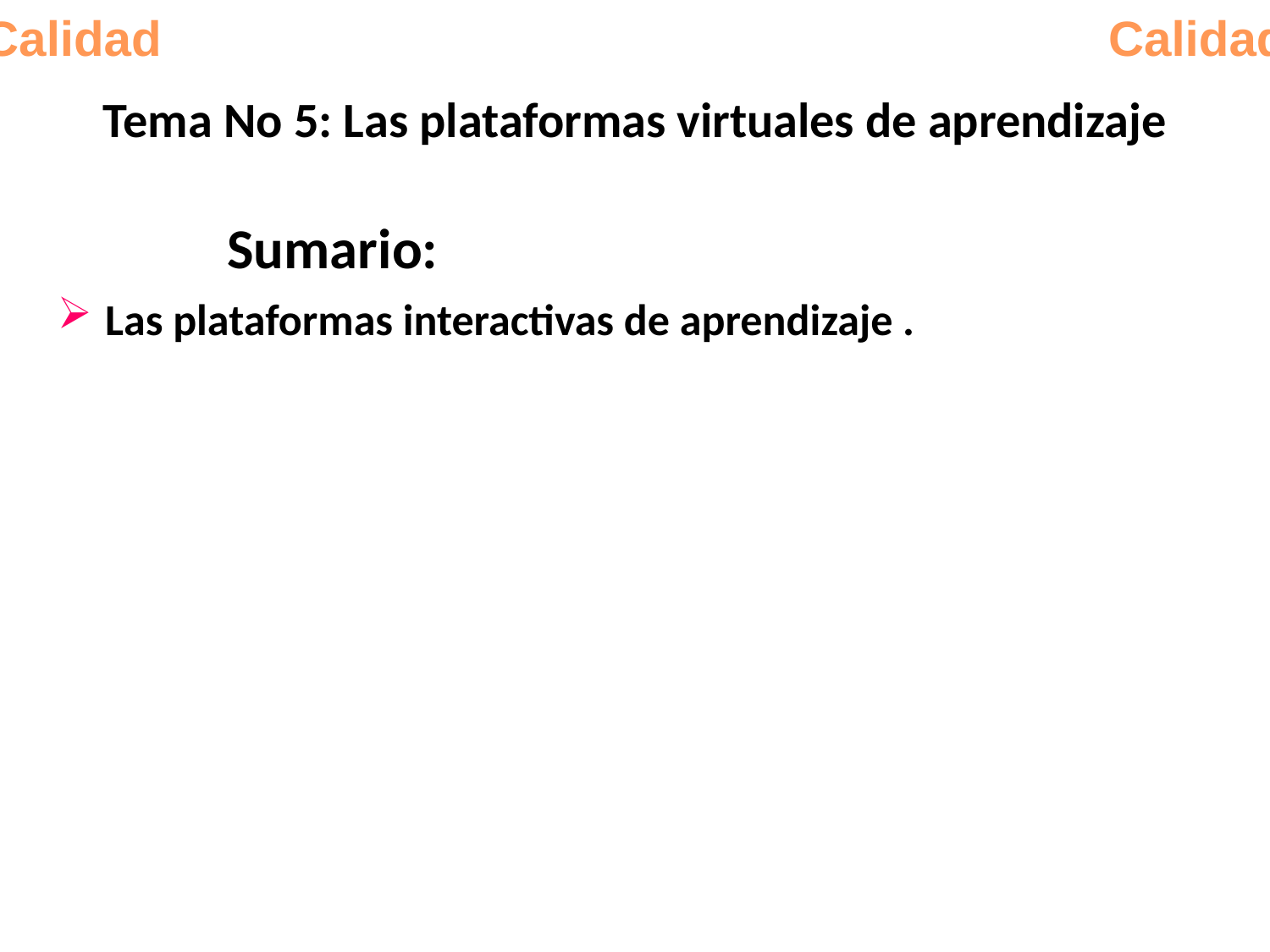

Calidad
Calidad
# Tema No 5: Las plataformas virtuales de aprendizaje
Sumario:
Las plataformas interactivas de aprendizaje .